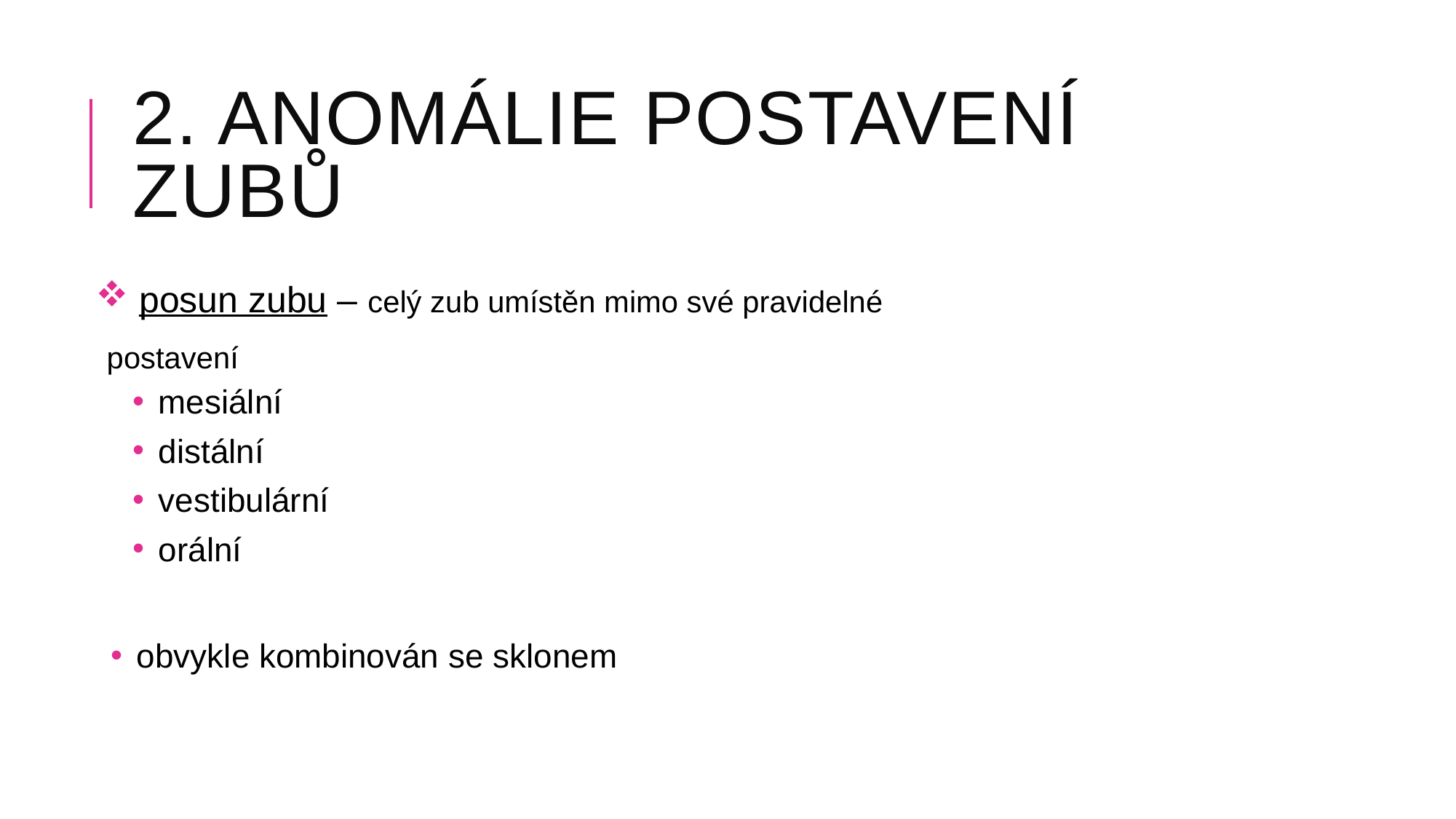

# 2. Anomálie postavení zubů
 posun zubu – celý zub umístěn mimo své pravidelné postavení
 mesiální
 distální
 vestibulární
 orální

 obvykle kombinován se sklonem